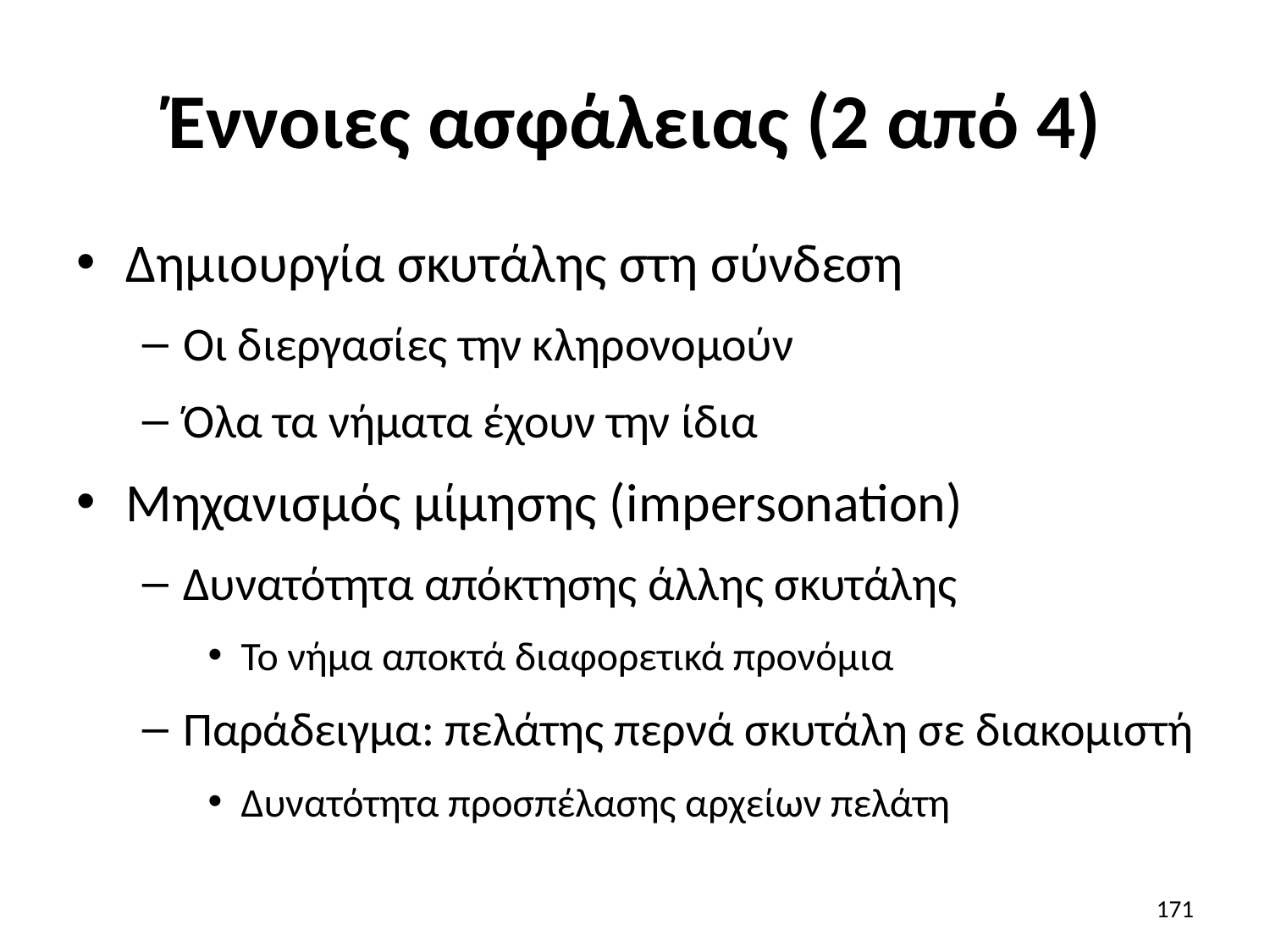

# Έννοιες ασφάλειας (2 από 4)
Δημιουργία σκυτάλης στη σύνδεση
Οι διεργασίες την κληρονομούν
Όλα τα νήματα έχουν την ίδια
Μηχανισμός μίμησης (impersonation)
Δυνατότητα απόκτησης άλλης σκυτάλης
Το νήμα αποκτά διαφορετικά προνόμια
Παράδειγμα: πελάτης περνά σκυτάλη σε διακομιστή
Δυνατότητα προσπέλασης αρχείων πελάτη
171